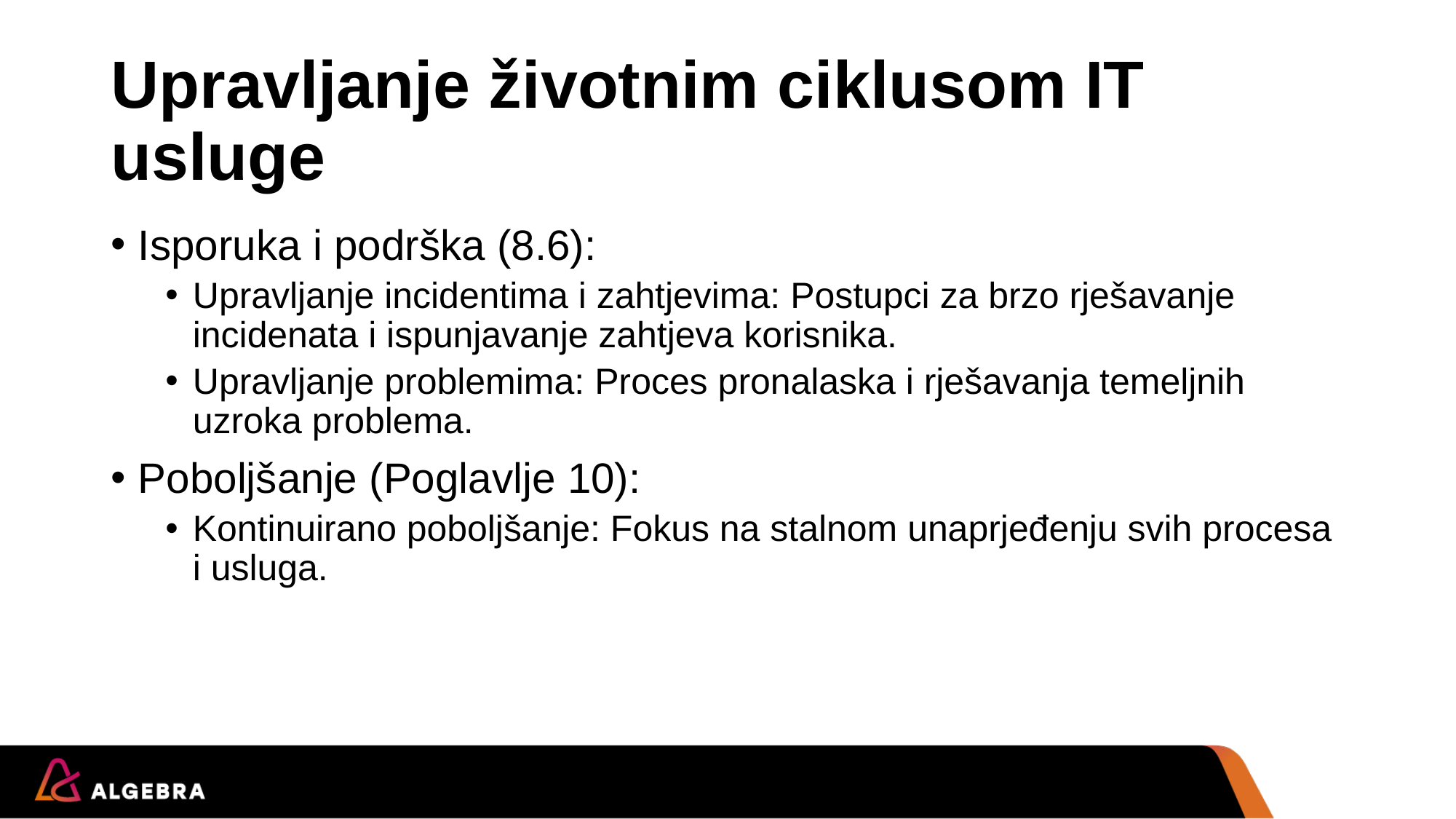

# Upravljanje životnim ciklusom IT usluge
Isporuka i podrška (8.6):
Upravljanje incidentima i zahtjevima: Postupci za brzo rješavanje incidenata i ispunjavanje zahtjeva korisnika.
Upravljanje problemima: Proces pronalaska i rješavanja temeljnih uzroka problema.
Poboljšanje (Poglavlje 10):
Kontinuirano poboljšanje: Fokus na stalnom unaprjeđenju svih procesa i usluga.